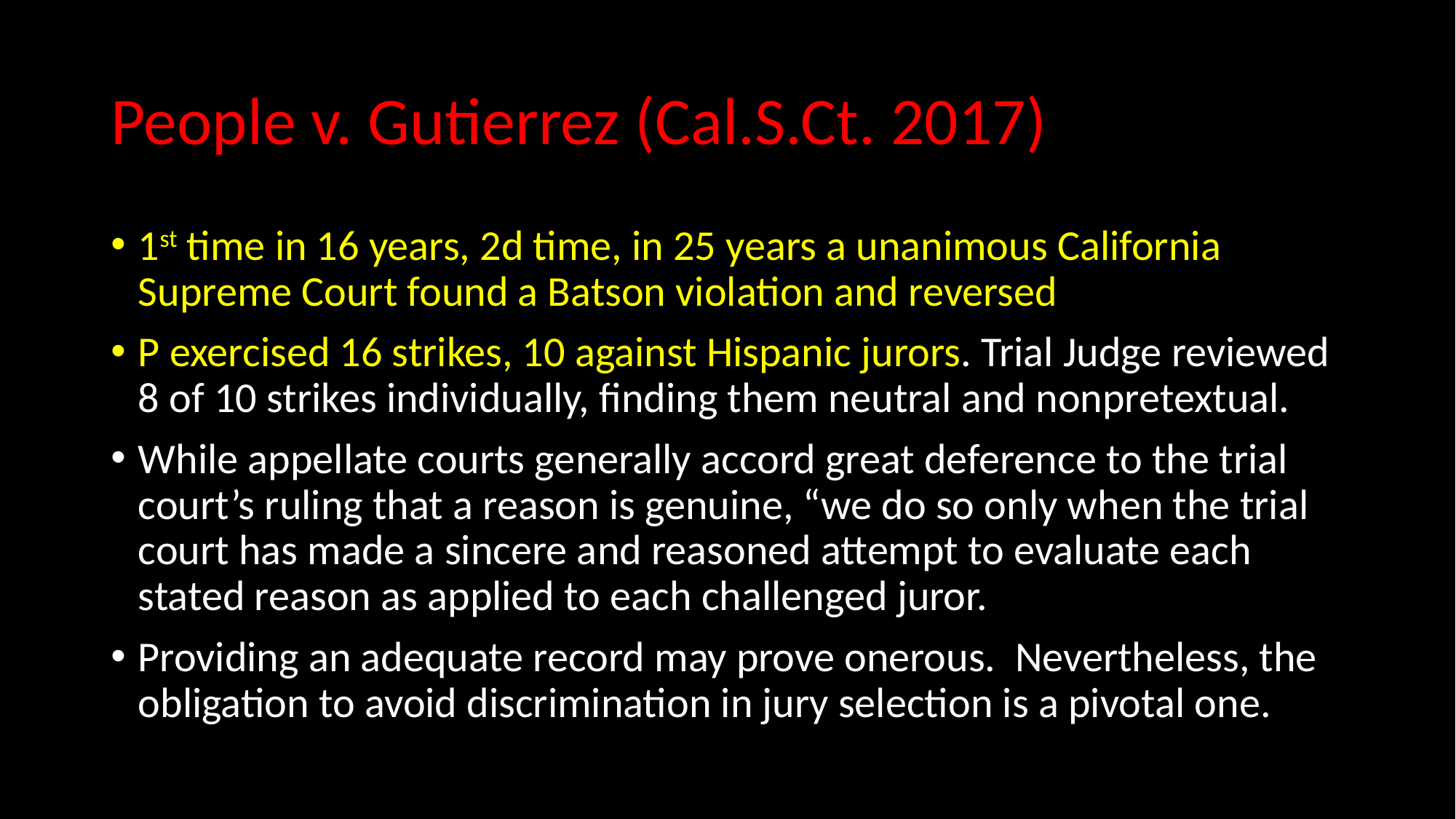

# People v. Gutierrez (Cal.S.Ct. 2017)
1st time in 16 years, 2d time, in 25 years a unanimous California Supreme Court found a Batson violation and reversed
P exercised 16 strikes, 10 against Hispanic jurors. Trial Judge reviewed 8 of 10 strikes individually, finding them neutral and nonpretextual.
While appellate courts generally accord great deference to the trial court’s ruling that a reason is genuine, “we do so only when the trial court has made a sincere and reasoned attempt to evaluate each stated reason as applied to each challenged juror.
Providing an adequate record may prove onerous.  Nevertheless, the obligation to avoid discrimination in jury selection is a pivotal one.